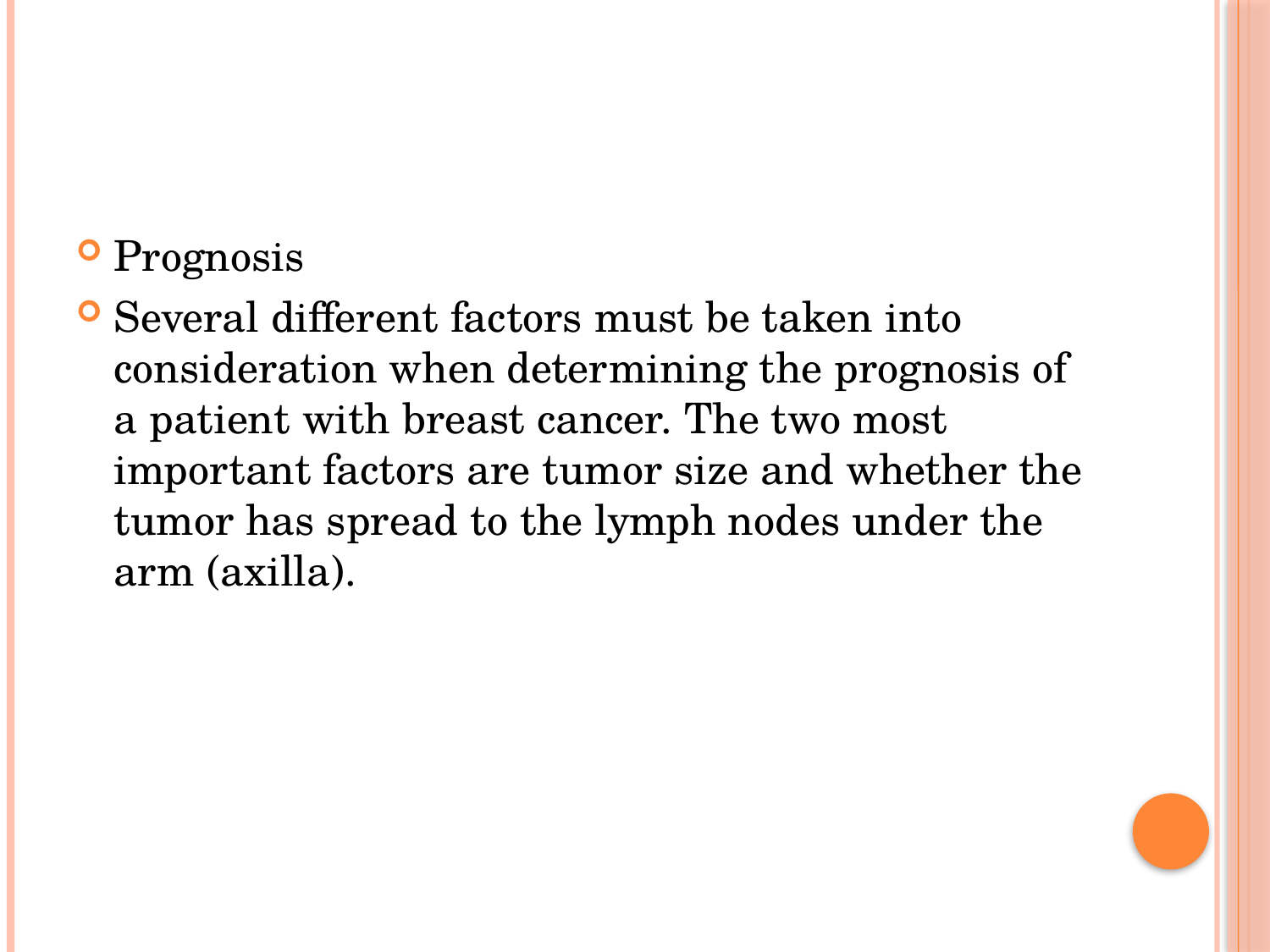

#
Prognosis
Several different factors must be taken into consideration when determining the prognosis of a patient with breast cancer. The two most important factors are tumor size and whether the tumor has spread to the lymph nodes under the arm (axilla).